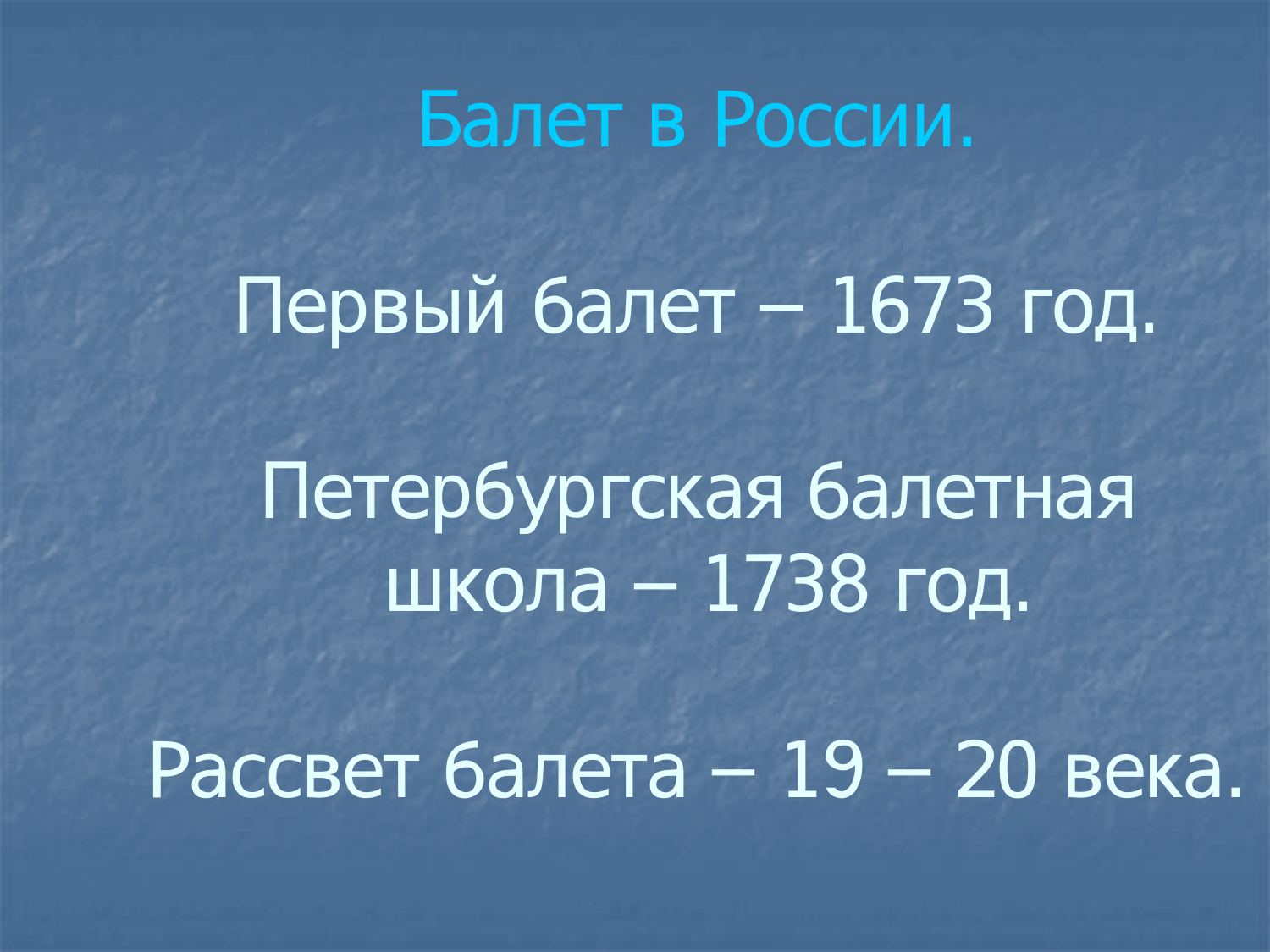

# Балет в России. Первый балет – 1673 год. Петербургская балетная школа – 1738 год. Рассвет балета – 19 – 20 века.